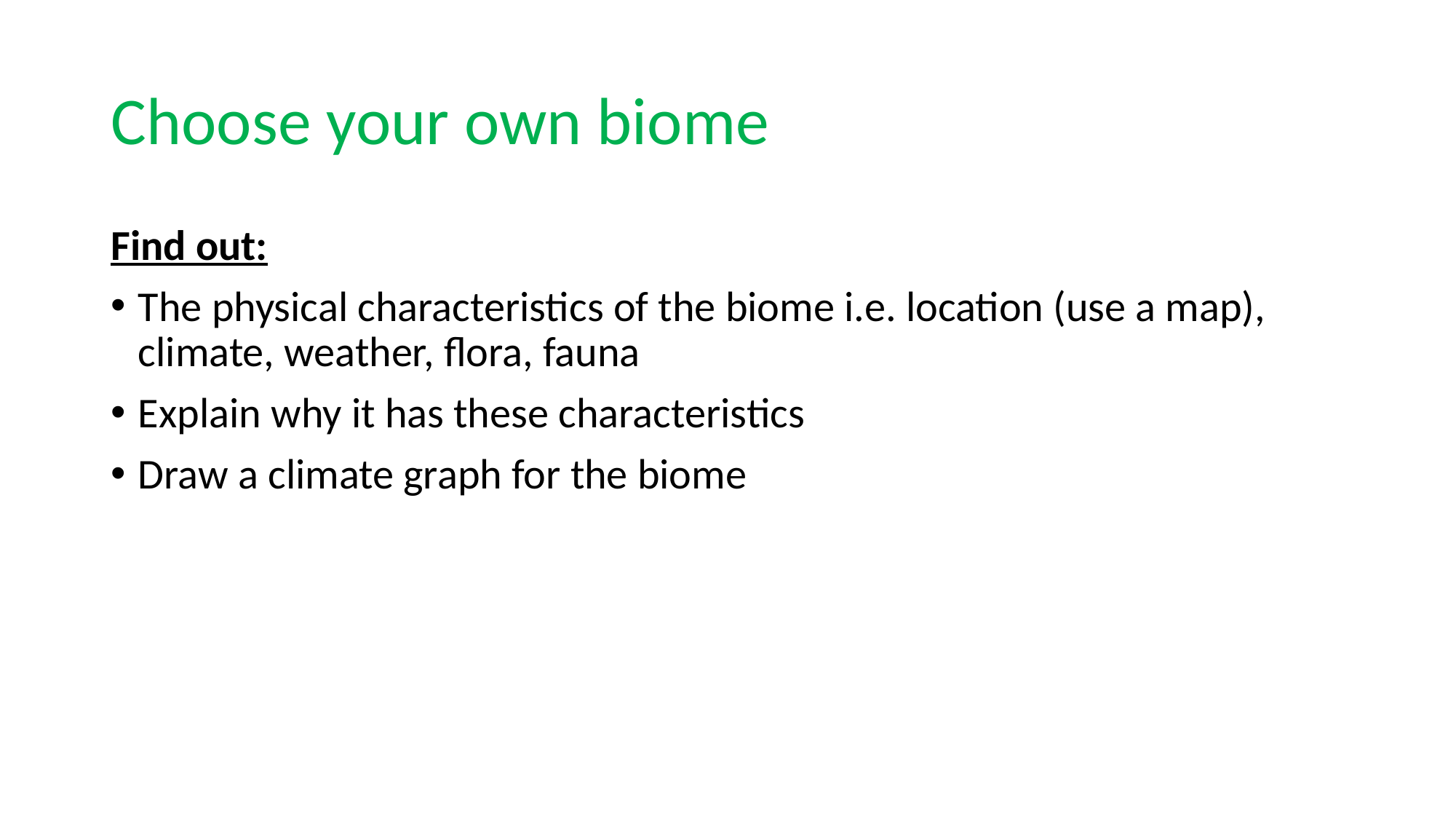

# Choose your own biome
Find out:
The physical characteristics of the biome i.e. location (use a map), climate, weather, flora, fauna
Explain why it has these characteristics
Draw a climate graph for the biome